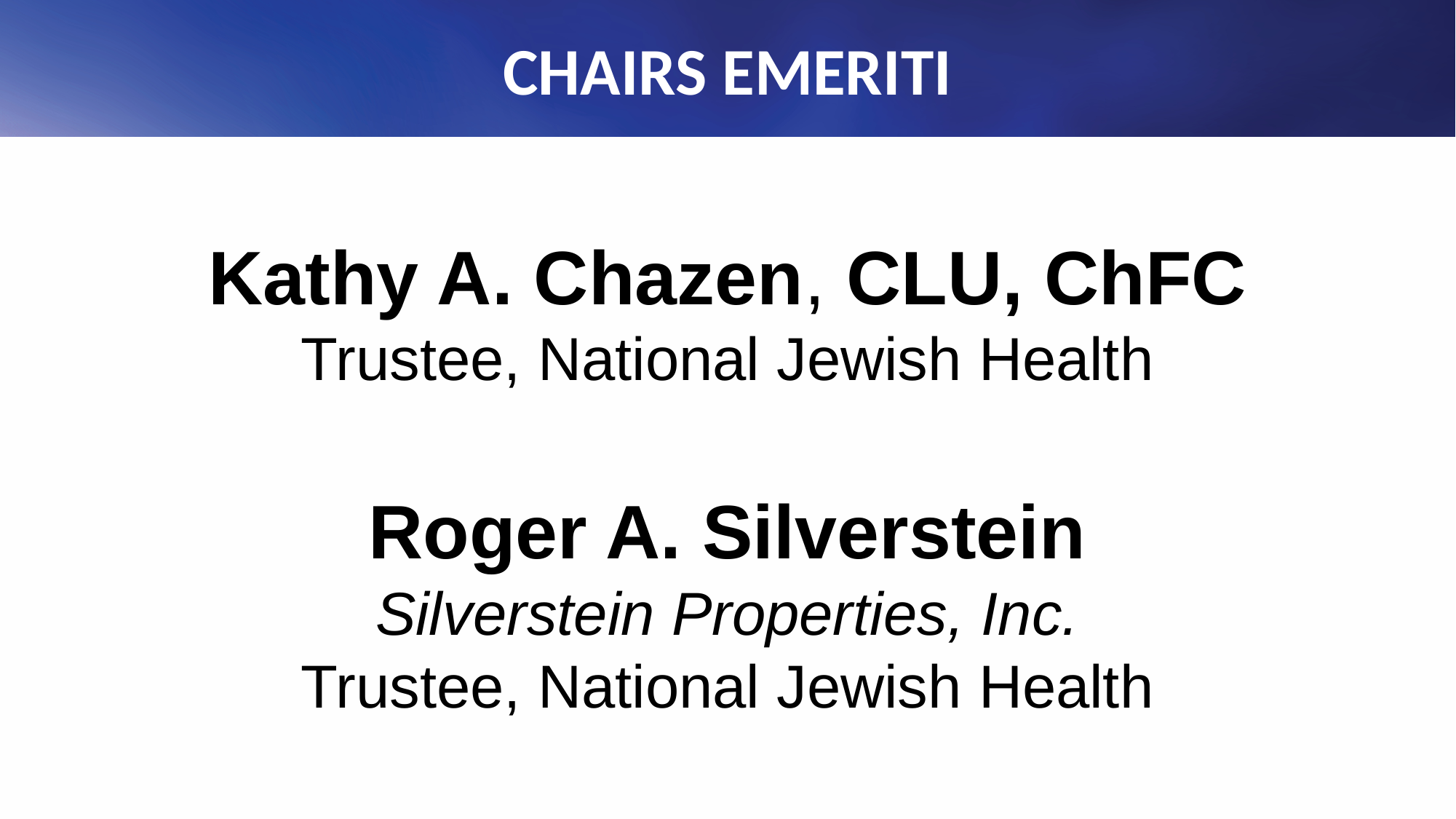

# CHAIRS EMERITI
Kathy A. Chazen, CLU, ChFC
Trustee, National Jewish Health

Roger A. Silverstein
Silverstein Properties, Inc.
Trustee, National Jewish Health